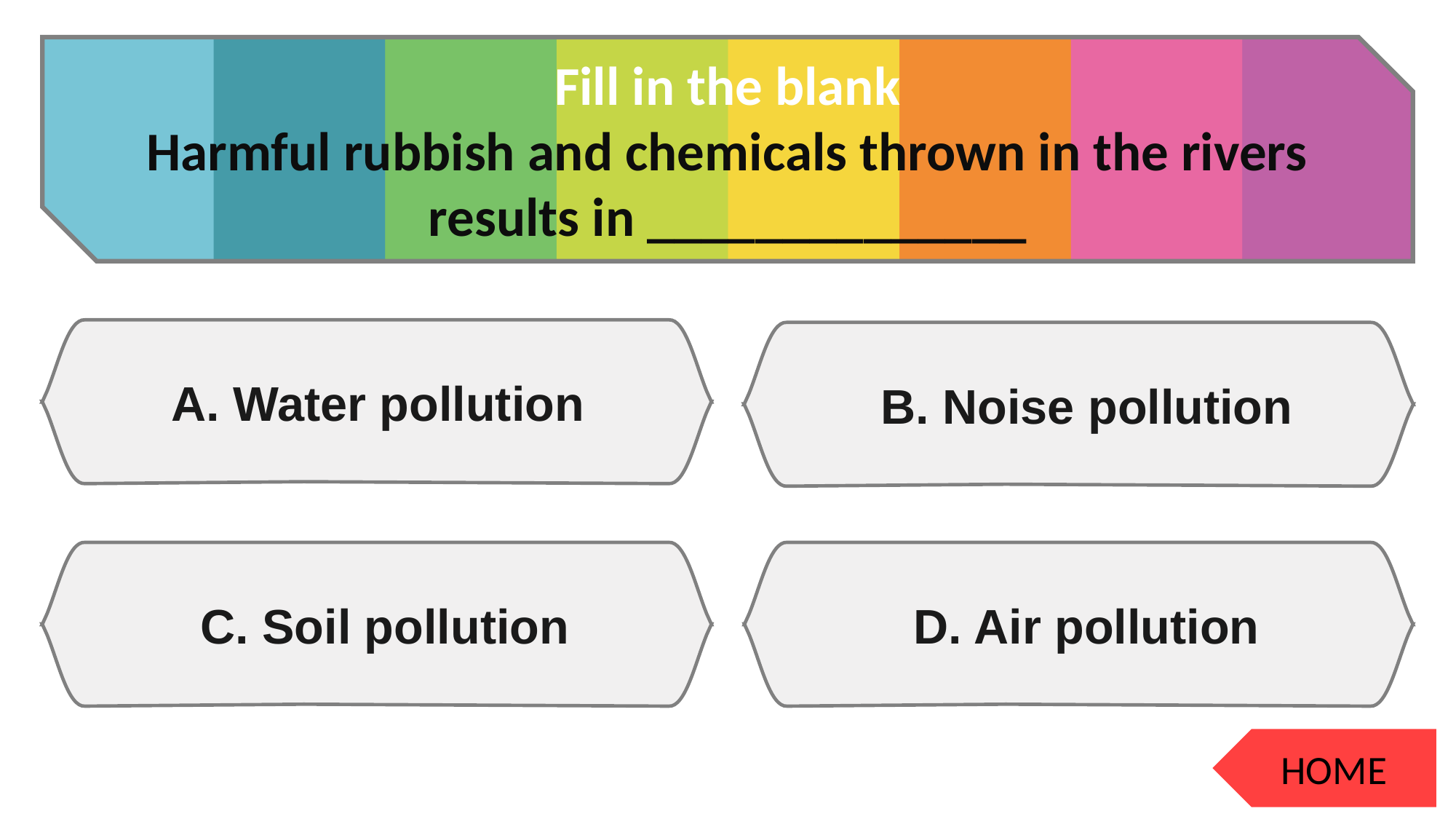

Fill in the blank
Harmful rubbish and chemicals thrown in the rivers results in ______________
A. Water pollution
B. Noise pollution
C. Soil pollution
D. Air pollution
HOME